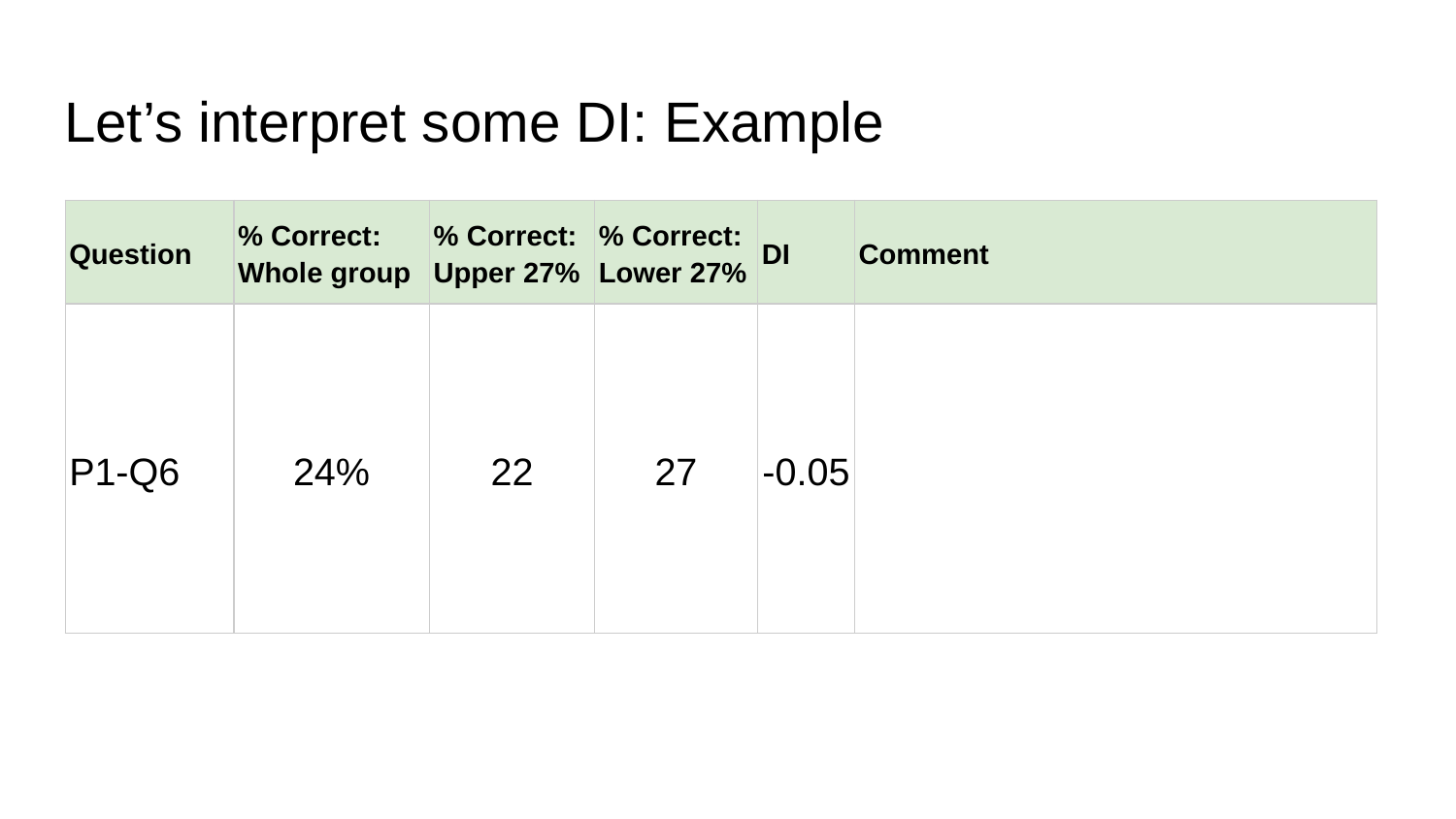

# Let’s interpret some DI: Example
| Question | % Correct: Whole group | % Correct: Upper 27% | % Correct: Lower 27% | DI | Comment |
| --- | --- | --- | --- | --- | --- |
| P1-Q6 | 24% | 22 | 27 | -0.05 |  |